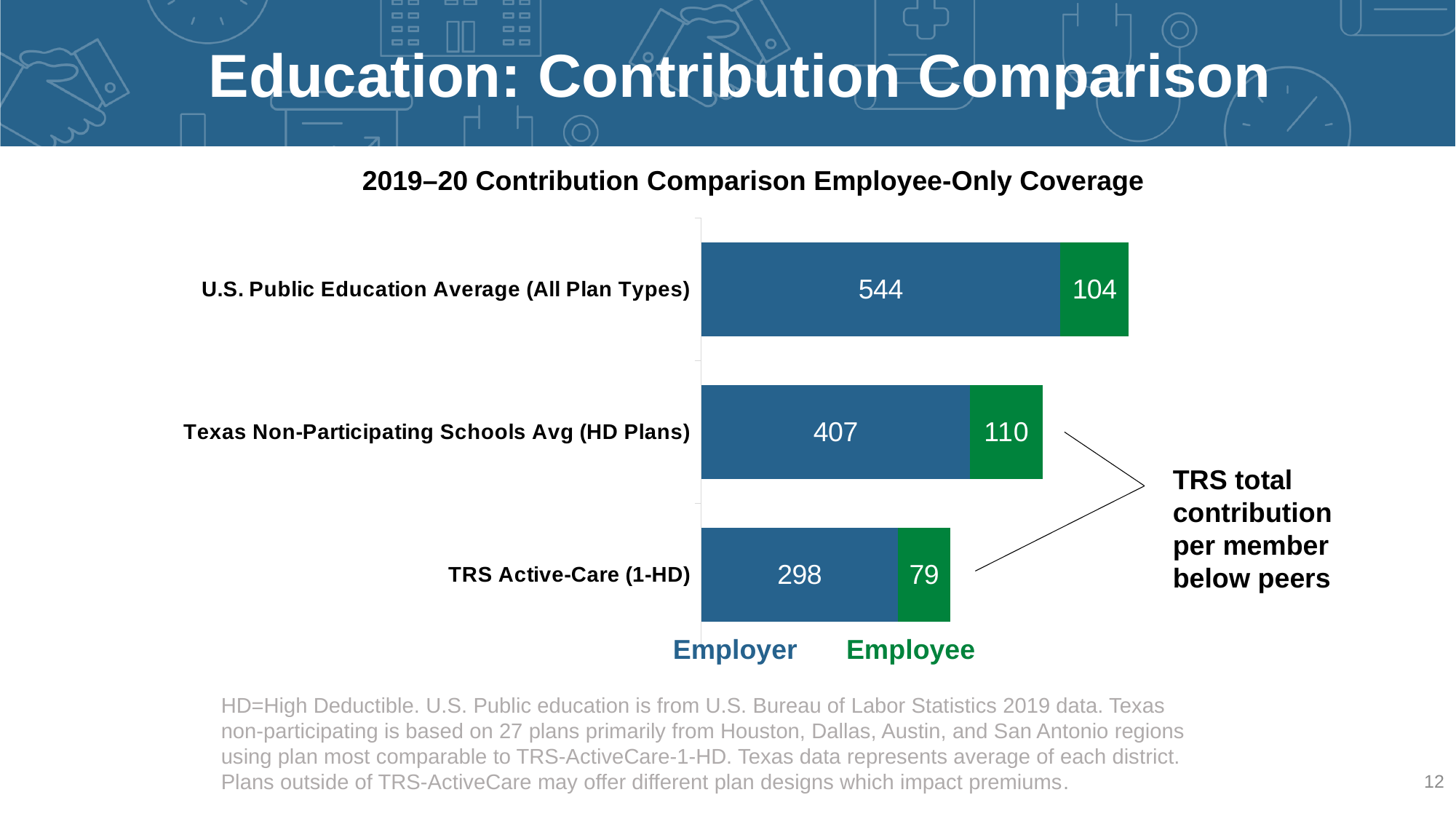

# Education: Contribution Comparison
2019–20 Contribution Comparison Employee-Only Coverage

### Chart

| Category | Employer | Employee |
|---|---|---|
| TRS Active-Care (1-HD) | 298.0 | 79.0 |
| Texas Non-Participating Schools Avg (HD Plans) | 407.0 | 110.0 |
| U.S. Public Education Average (All Plan Types) | 544.0 | 104.0 |
TRS total contribution
per member below peers
Employer
Employee
HD=High Deductible. U.S. Public education is from U.S. Bureau of Labor Statistics 2019 data. Texas non-participating is based on 27 plans primarily from Houston, Dallas, Austin, and San Antonio regions using plan most comparable to TRS-ActiveCare-1-HD. Texas data represents average of each district. Plans outside of TRS-ActiveCare may offer different plan designs which impact premiums.
12